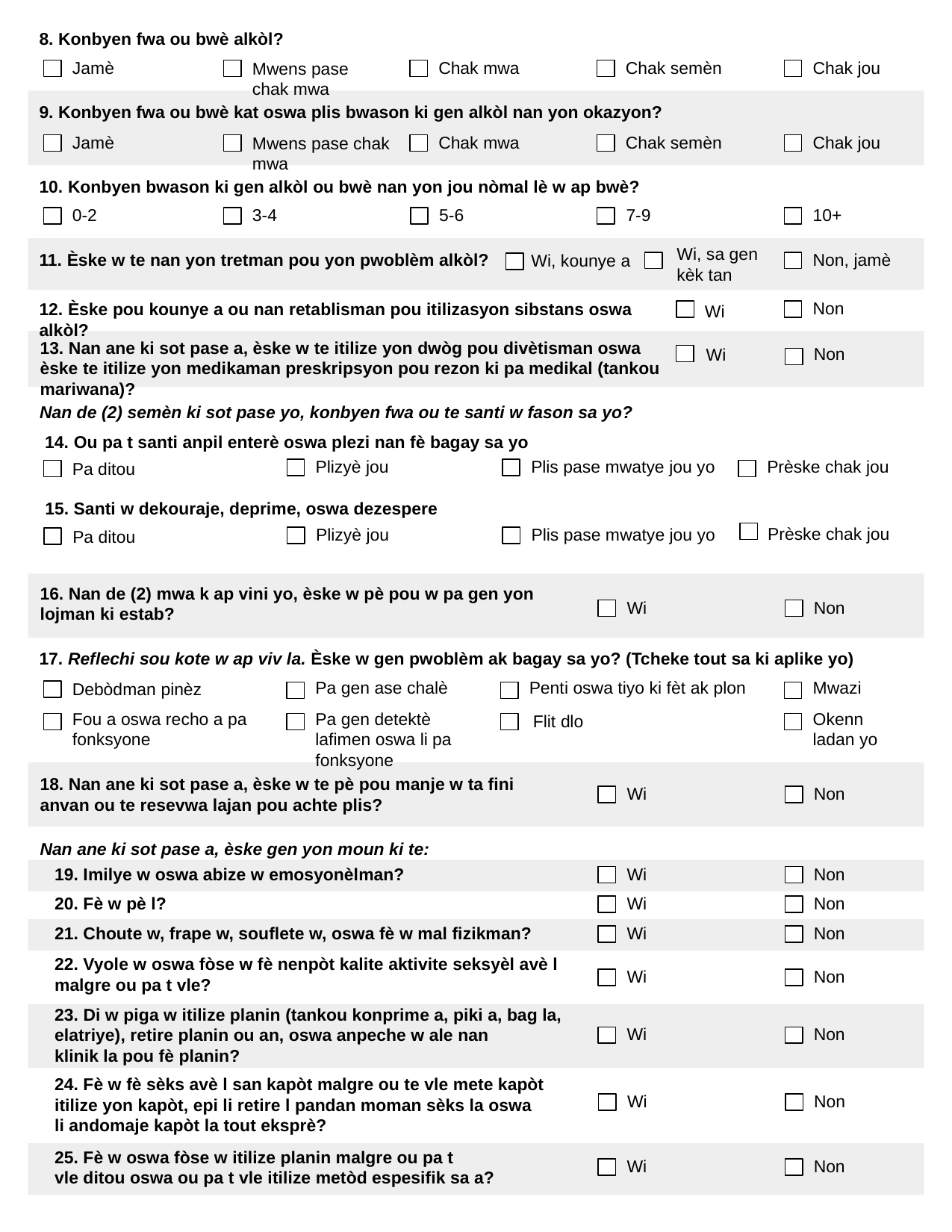

8. Konbyen fwa ou bwè alkòl?
Jamè

Mwens pase chak mwa

Chak mwa

Chak semèn
Chak jou

9. Konbyen fwa ou bwè kat oswa plis bwason ki gen alkòl nan yon okazyon?
Chak mwa

Jamè

Chak semèn
Chak jou

Mwens pase chak mwa

10. Konbyen bwason ki gen alkòl ou bwè nan yon jou nòmal lè w ap bwè?
0-2

3-4

5-6

7-9
10+

Wi, sa gen kèk tan

11. Èske w te nan yon tretman pou yon pwoblèm alkòl?
Non, jamè

Wi, kounye a

12. Èske pou kounye a ou nan retablisman pou itilizasyon sibstans oswa alkòl?
Non

Wi

13. Nan ane ki sot pase a, èske w te itilize yon dwòg pou divètisman oswa èske te itilize yon medikaman preskripsyon pou rezon ki pa medikal (tankou mariwana)?

Non

Wi

Nan de (2) semèn ki sot pase yo, konbyen fwa ou te santi w fason sa yo?
 14. Ou pa t santi anpil enterè oswa plezi nan fè bagay sa yo
Pa ditou

Plizyè jou

Plis pase mwatye jou yo

Prèske chak jou

 15. Santi w dekouraje, deprime, oswa dezespere
Prèske chak jou

Pa ditou

Plizyè jou

Plis pase mwatye jou yo

16. Nan de (2) mwa k ap vini yo, èske w pè pou w pa gen yon lojman ki estab?
Wi

Non

17. Reflechi sou kote w ap viv la. Èske w gen pwoblèm ak bagay sa yo? (Tcheke tout sa ki aplike yo)
Debòdman pinèz

Pa gen ase chalè

Penti oswa tiyo ki fèt ak plon

Mwazi

Fou a oswa recho a pa fonksyone

Pa gen detektè lafimen oswa li pa fonksyone

Okenn
ladan yo

Flit dlo

18. Nan ane ki sot pase a, èske w te pè pou manje w ta fini anvan ou te resevwa lajan pou achte plis?
Wi

Non

Nan ane ki sot pase a, èske gen yon moun ki te:
   19. Imilye w oswa abize w emosyonèlman?
Wi

Non

   20. Fè w pè l?
Wi

Non

   21. Choute w, frape w, souflete w, oswa fè w mal fizikman?
Wi

Non

   22. Vyole w oswa fòse w fè nenpòt kalite aktivite seksyèl avè l
   malgre ou pa t vle?
Wi

Non

   23. Di w piga w itilize planin (tankou konprime a, piki a, bag la,
   elatriye), retire planin ou an, oswa anpeche w ale nan
   klinik la pou fè planin?
Wi

Non

   24. Fè w fè sèks avè l san kapòt malgre ou te vle mete kapòt
   itilize yon kapòt, epi li retire l pandan moman sèks la oswa
   li andomaje kapòt la tout eksprè?
Wi

Non

   25. Fè w oswa fòse w itilize planin malgre ou pa t
   vle ditou oswa ou pa t vle itilize metòd espesifik sa a?
Wi

Non